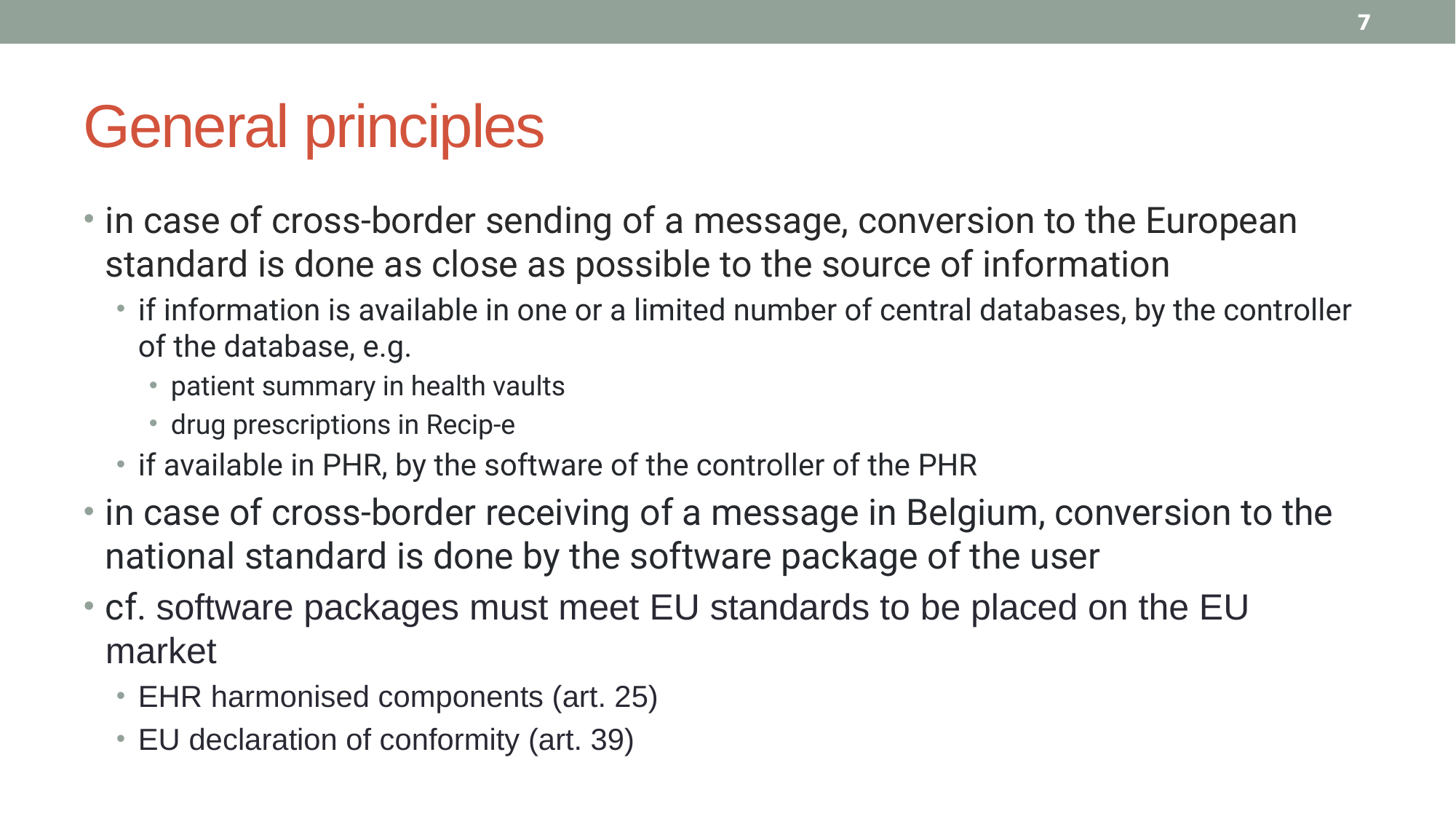

7
# General principles
in case of cross-border sending of a message, conversion to the European standard is done as close as possible to the source of information
if information is available in one or a limited number of central databases, by the controller of the database, e.g.
patient summary in health vaults
drug prescriptions in Recip-e
if available in PHR, by the software of the controller of the PHR
in case of cross-border receiving of a message in Belgium, conversion to the national standard is done by the software package of the user
cf. software packages must meet EU standards to be placed on the EU market
EHR harmonised components (art. 25)
EU declaration of conformity (art. 39)